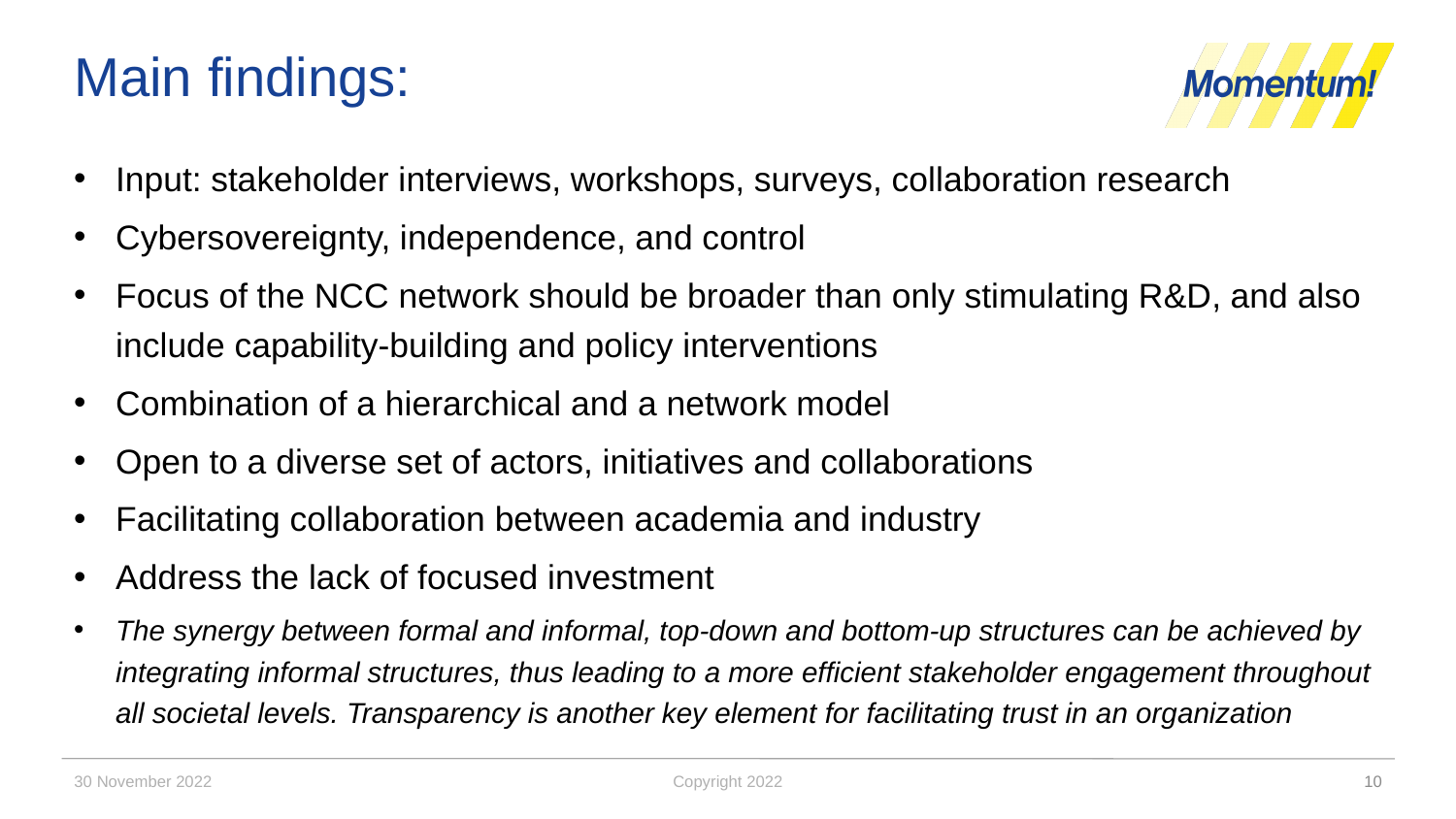

# Main findings:
Input: stakeholder interviews, workshops, surveys, collaboration research
Cybersovereignty, independence, and control
Focus of the NCC network should be broader than only stimulating R&D, and also include capability-building and policy interventions
Combination of a hierarchical and a network model
Open to a diverse set of actors, initiatives and collaborations
Facilitating collaboration between academia and industry
Address the lack of focused investment
The synergy between formal and informal, top-down and bottom-up structures can be achieved by integrating informal structures, thus leading to a more efficient stakeholder engagement throughout all societal levels. Transparency is another key element for facilitating trust in an organization

30 November 2022
Copyright 2022
10